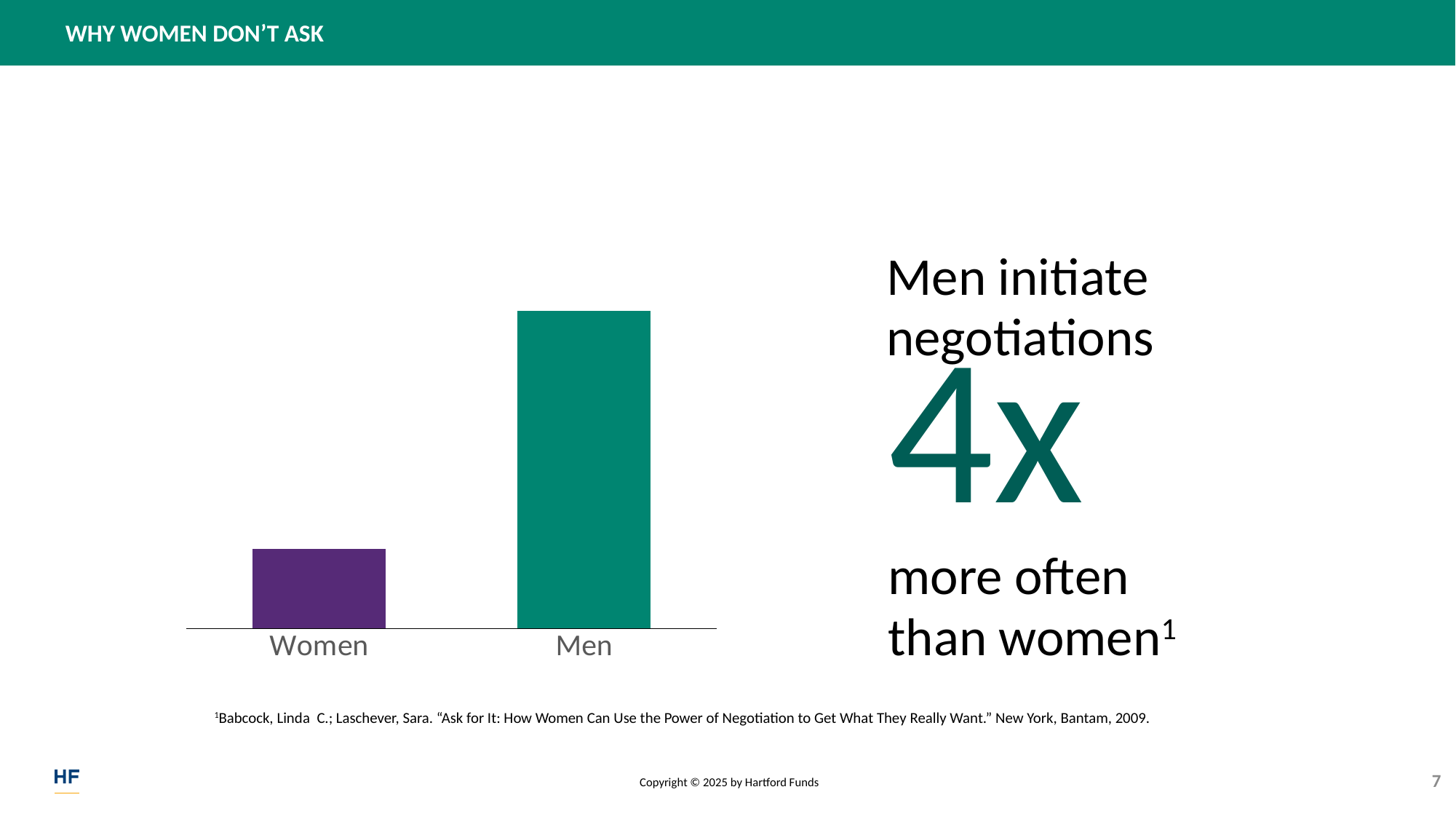

# Men initiate negotiations

### Chart

| Category | Series 1 |
|---|---|
| Women | 15.0 |
| Men | 60.0 |
4x
more often
than women1
1Babcock, Linda  C.; Laschever, Sara. “Ask for It: How Women Can Use the Power of Negotiation to Get What They Really Want.” New York, Bantam, 2009.
7